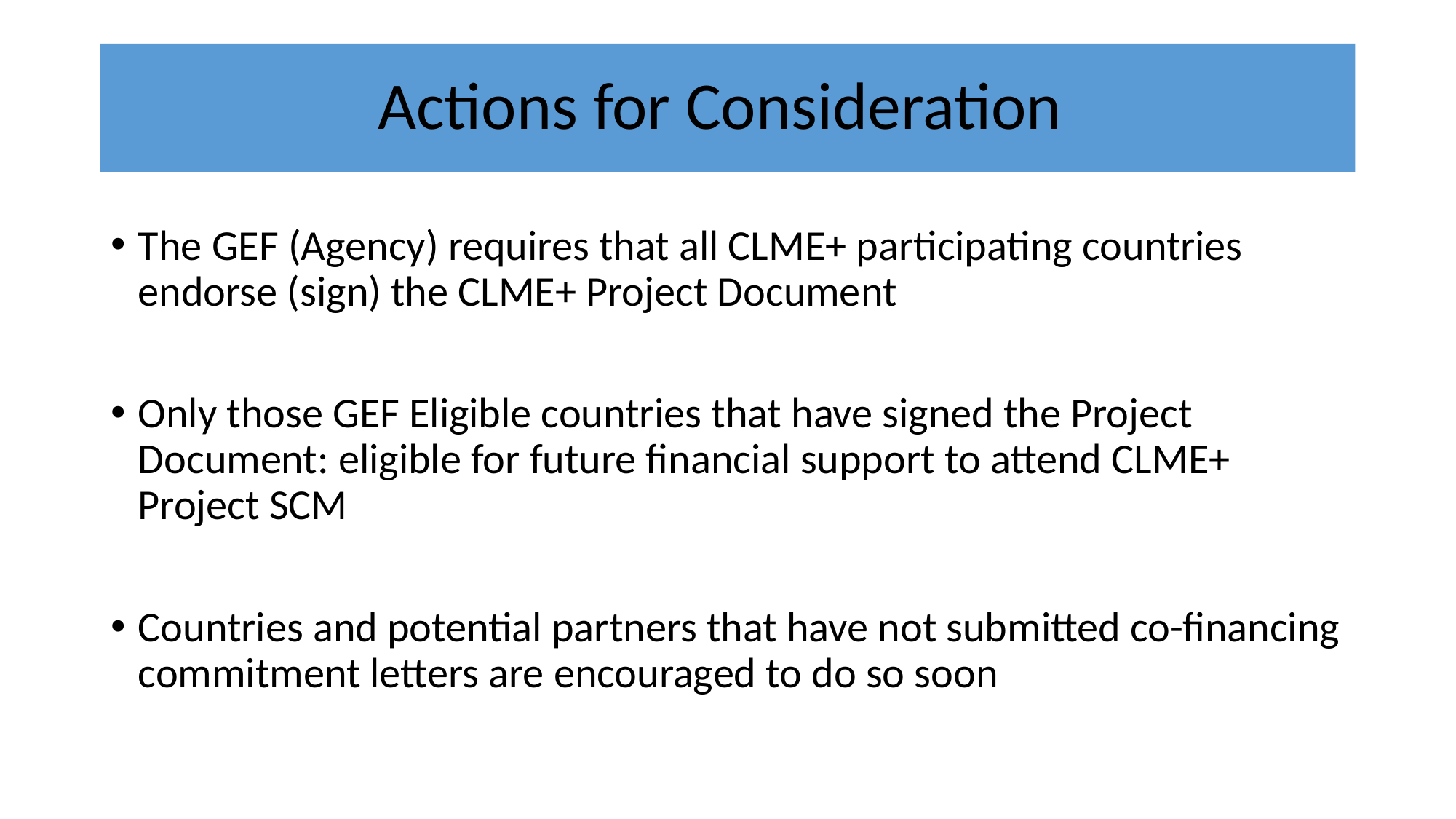

# Actions for Consideration
The GEF (Agency) requires that all CLME+ participating countries endorse (sign) the CLME+ Project Document

Only those GEF Eligible countries that have signed the Project Document: eligible for future financial support to attend CLME+ Project SCM

Countries and potential partners that have not submitted co-financing commitment letters are encouraged to do so soon